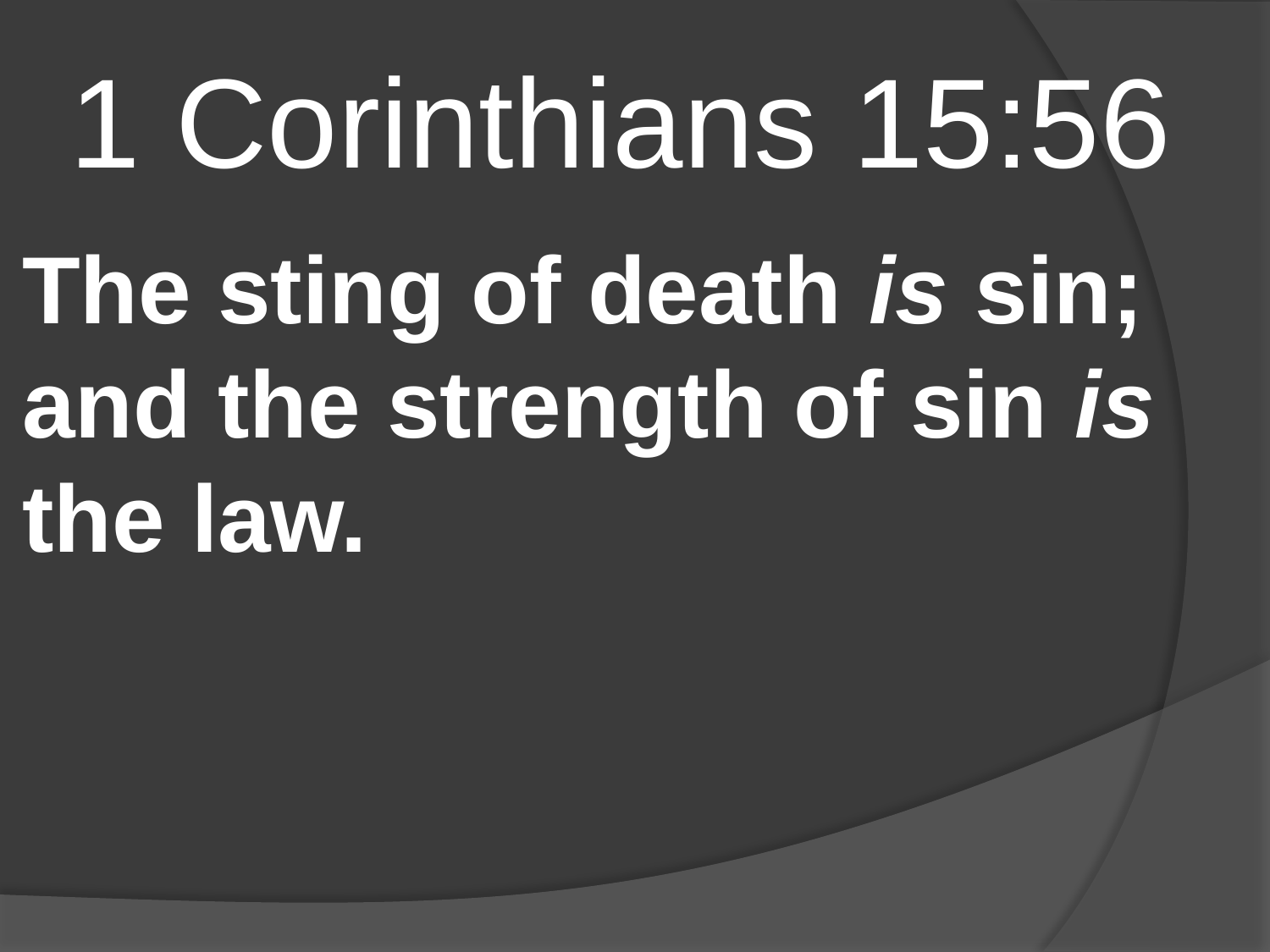

# 1 Corinthians 15:56
The sting of death is sin; and the strength of sin is the law.